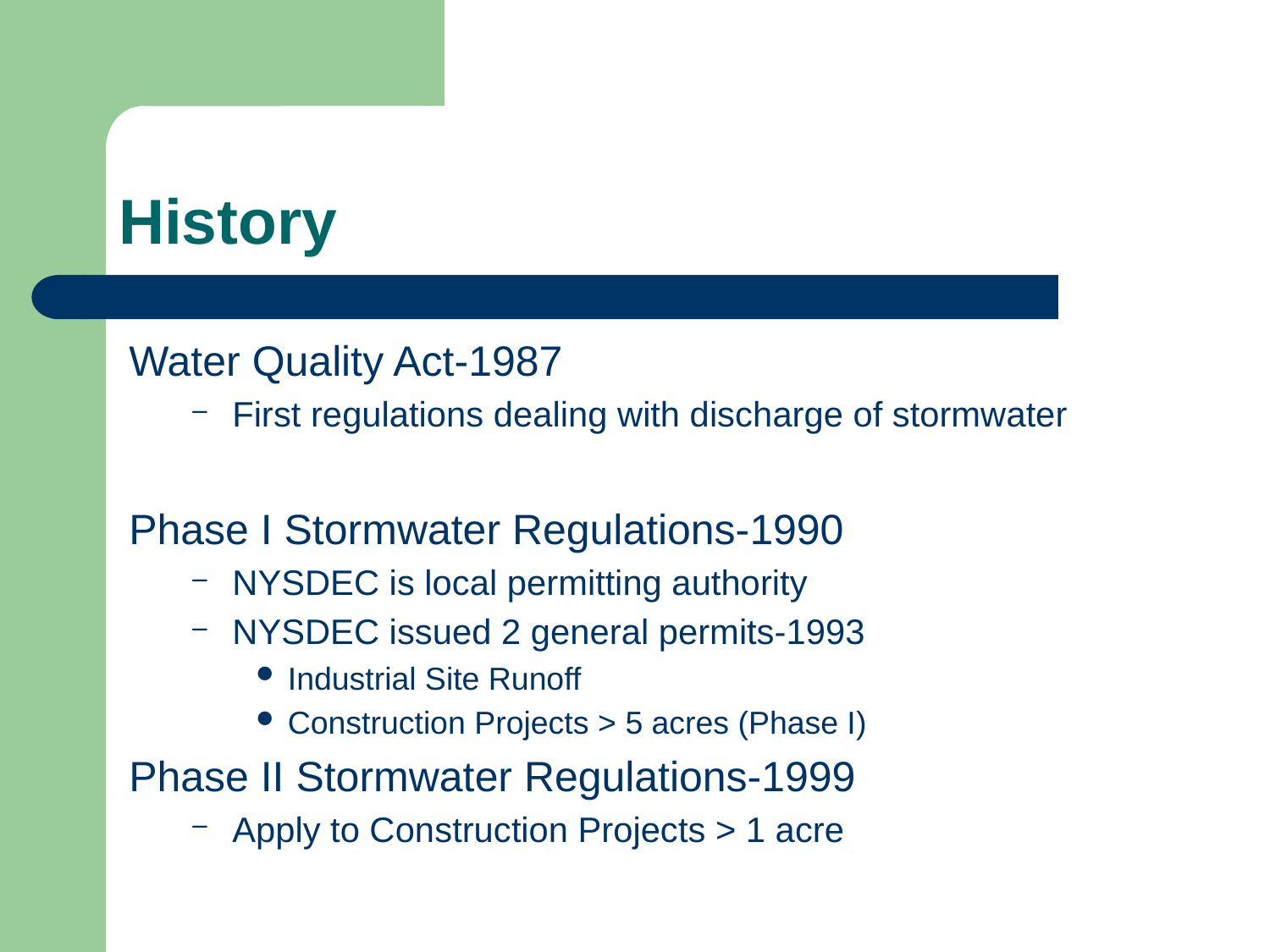

# History
Water Quality Act-1987
First regulations dealing with discharge of stormwater

Phase I Stormwater Regulations-1990
NYSDEC is local permitting authority
NYSDEC issued 2 general permits-1993
Industrial Site Runoff
Construction Projects > 5 acres (Phase I)
Phase II Stormwater Regulations-1999
Apply to Construction Projects > 1 acre